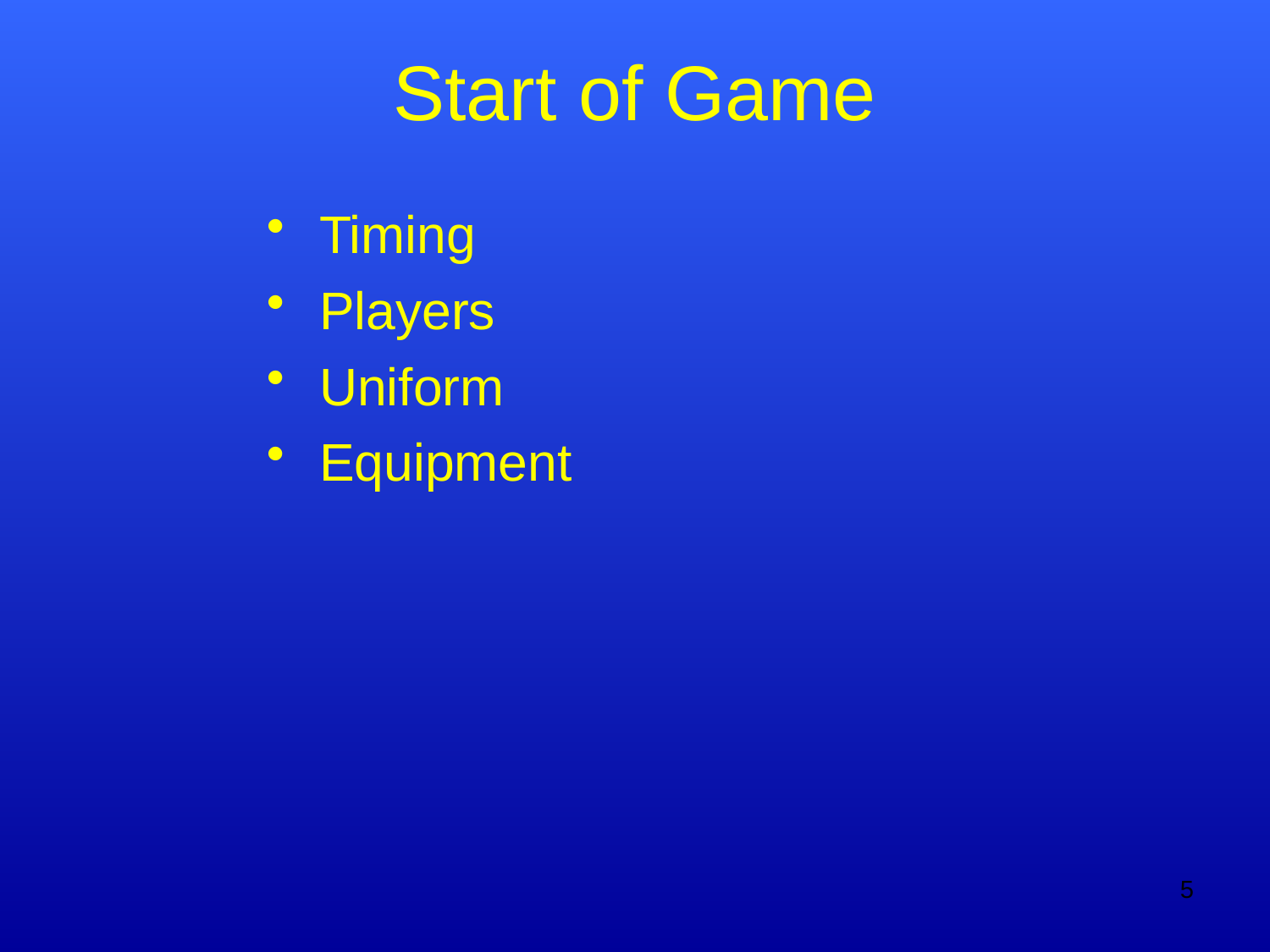

# Start of Game
Timing
Players
Uniform
Equipment
5